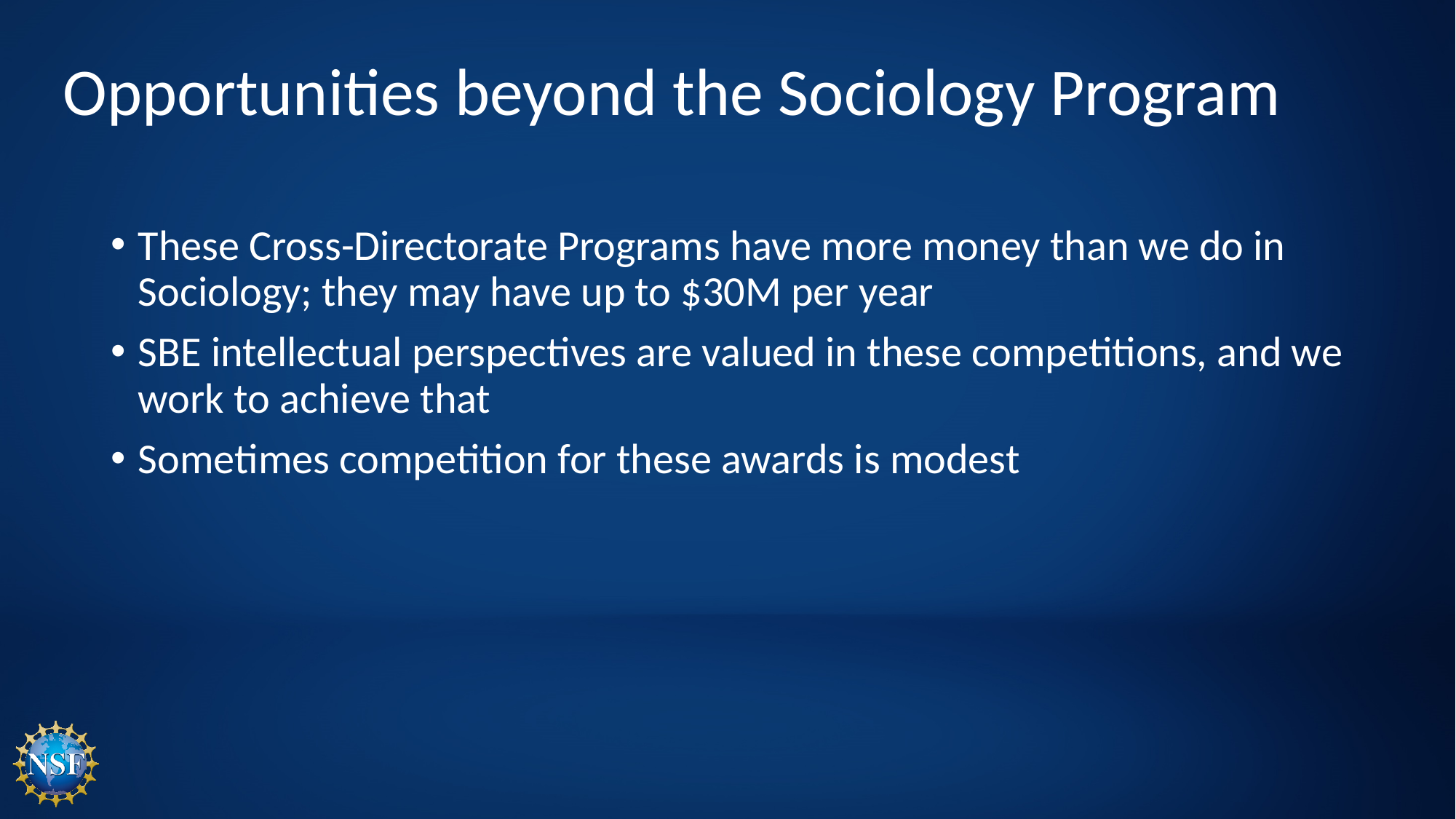

# Opportunities beyond the Sociology Program
These Cross-Directorate Programs have more money than we do in Sociology; they may have up to $30M per year
SBE intellectual perspectives are valued in these competitions, and we work to achieve that
Sometimes competition for these awards is modest